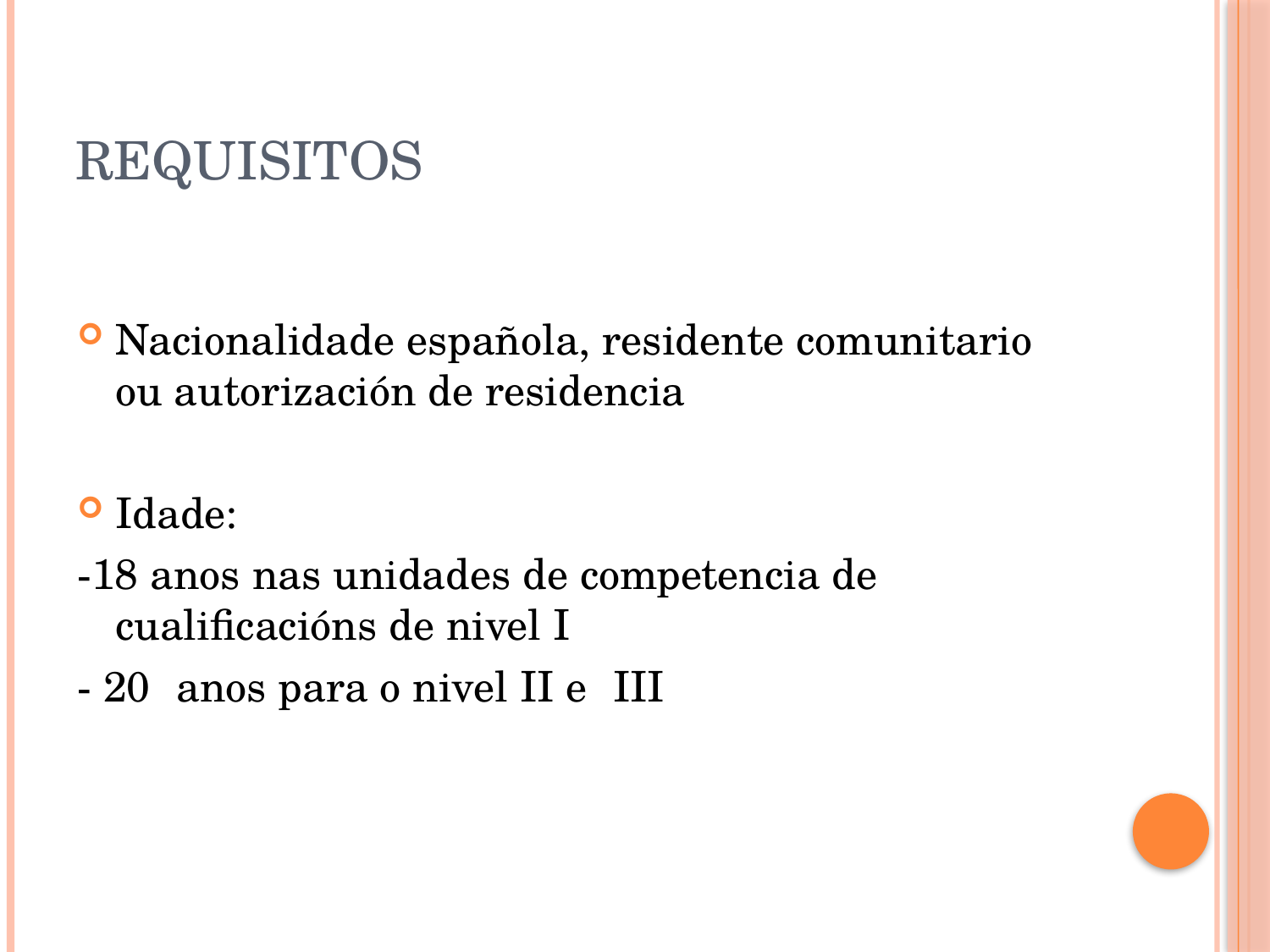

# Requisitos
Nacionalidade española, residente comunitario ou autorización de residencia

Idade:
-18 anos nas unidades de competencia de cualificacións de nivel I
- 20  anos para o nivel II e  III